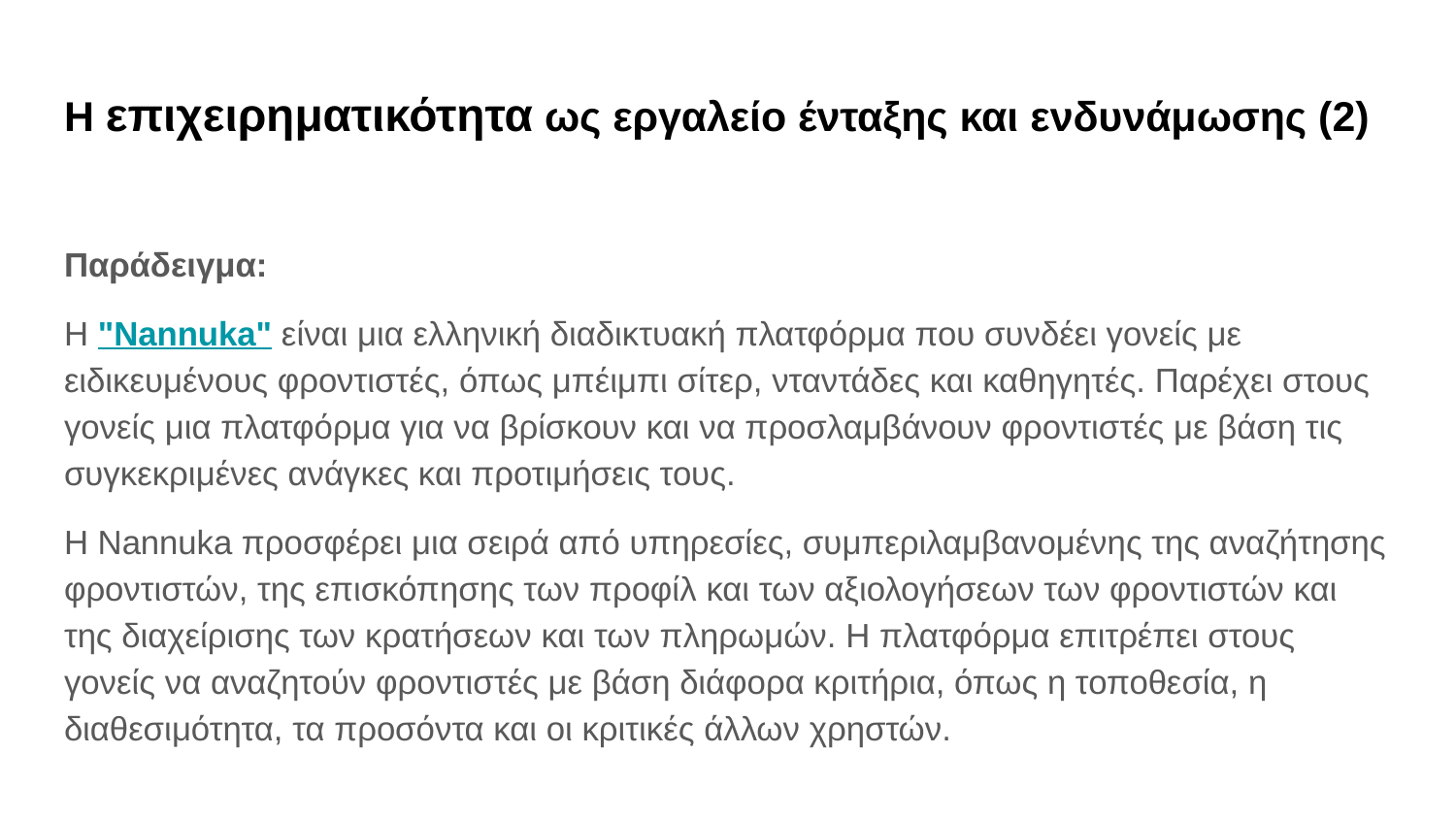

# Η επιχειρηματικότητα ως εργαλείο ένταξης και ενδυνάμωσης (2)
Παράδειγμα:
Η "Nannuka" είναι μια ελληνική διαδικτυακή πλατφόρμα που συνδέει γονείς με ειδικευμένους φροντιστές, όπως μπέιμπι σίτερ, νταντάδες και καθηγητές. Παρέχει στους γονείς μια πλατφόρμα για να βρίσκουν και να προσλαμβάνουν φροντιστές με βάση τις συγκεκριμένες ανάγκες και προτιμήσεις τους.
Η Nannuka προσφέρει μια σειρά από υπηρεσίες, συμπεριλαμβανομένης της αναζήτησης φροντιστών, της επισκόπησης των προφίλ και των αξιολογήσεων των φροντιστών και της διαχείρισης των κρατήσεων και των πληρωμών. Η πλατφόρμα επιτρέπει στους γονείς να αναζητούν φροντιστές με βάση διάφορα κριτήρια, όπως η τοποθεσία, η διαθεσιμότητα, τα προσόντα και οι κριτικές άλλων χρηστών.